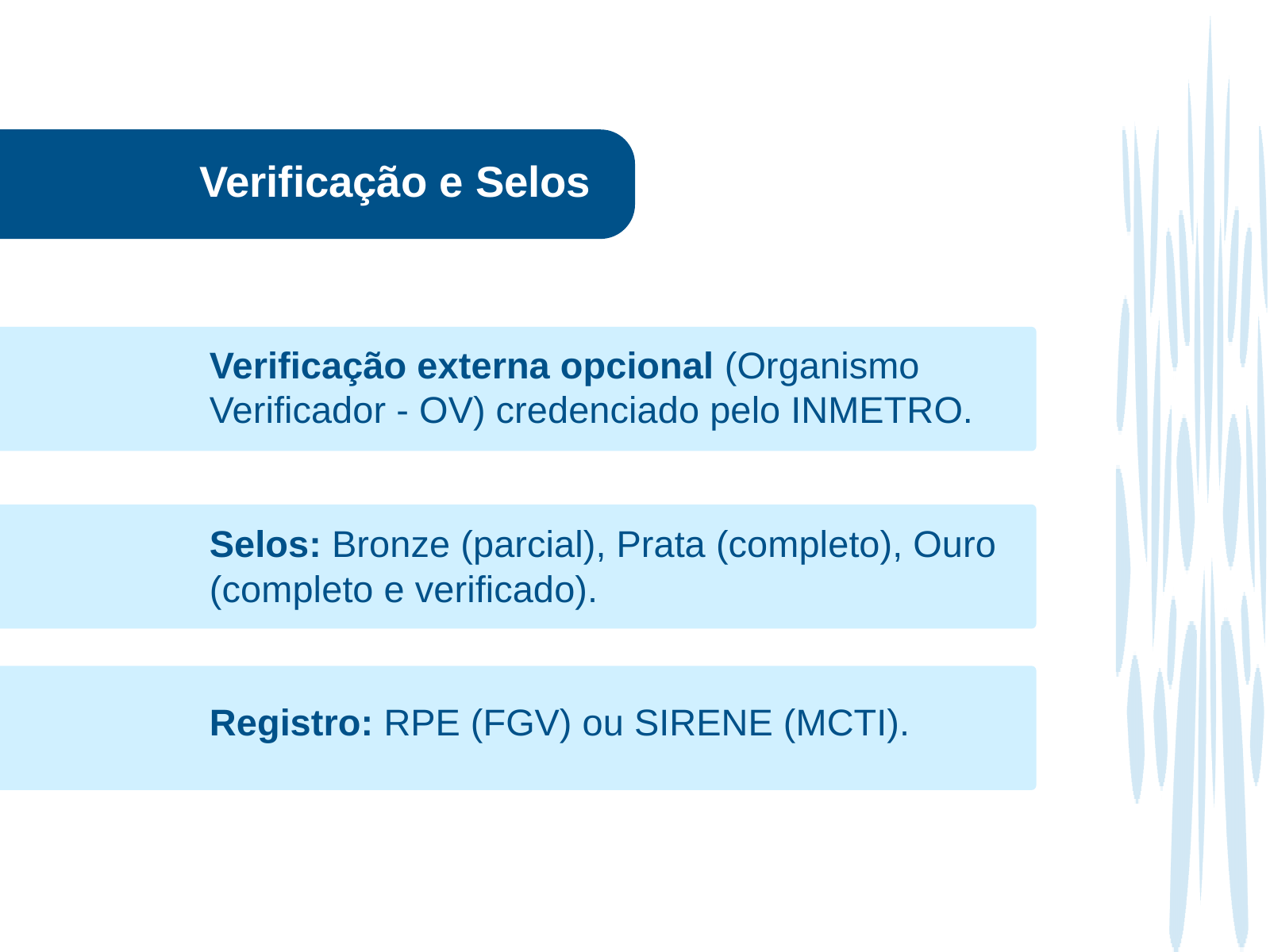

Verificação e Selos​

Verificação externa opcional (Organismo Verificador - OV) credenciado pelo INMETRO.​

Selos: Bronze (parcial), Prata (completo), Ouro (completo e verificado).​

Registro: RPE (FGV) ou SIRENE (MCTI).